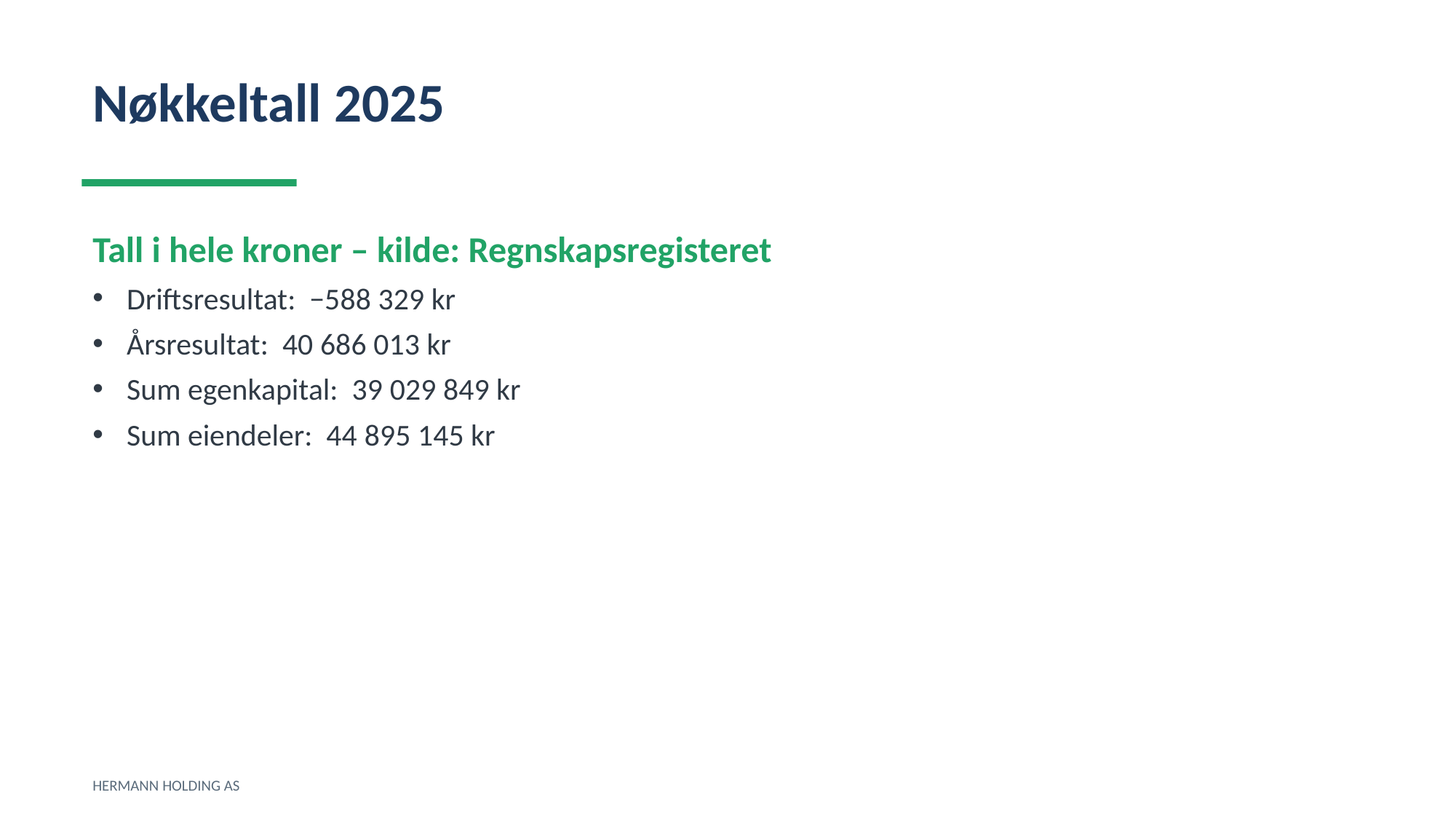

Nøkkeltall 2025

Tall i hele kroner – kilde: Regnskapsregisteret
Driftsresultat:  −588 329 kr
Årsresultat:  40 686 013 kr
Sum egenkapital:  39 029 849 kr
Sum eiendeler:  44 895 145 kr
HERMANN HOLDING AS